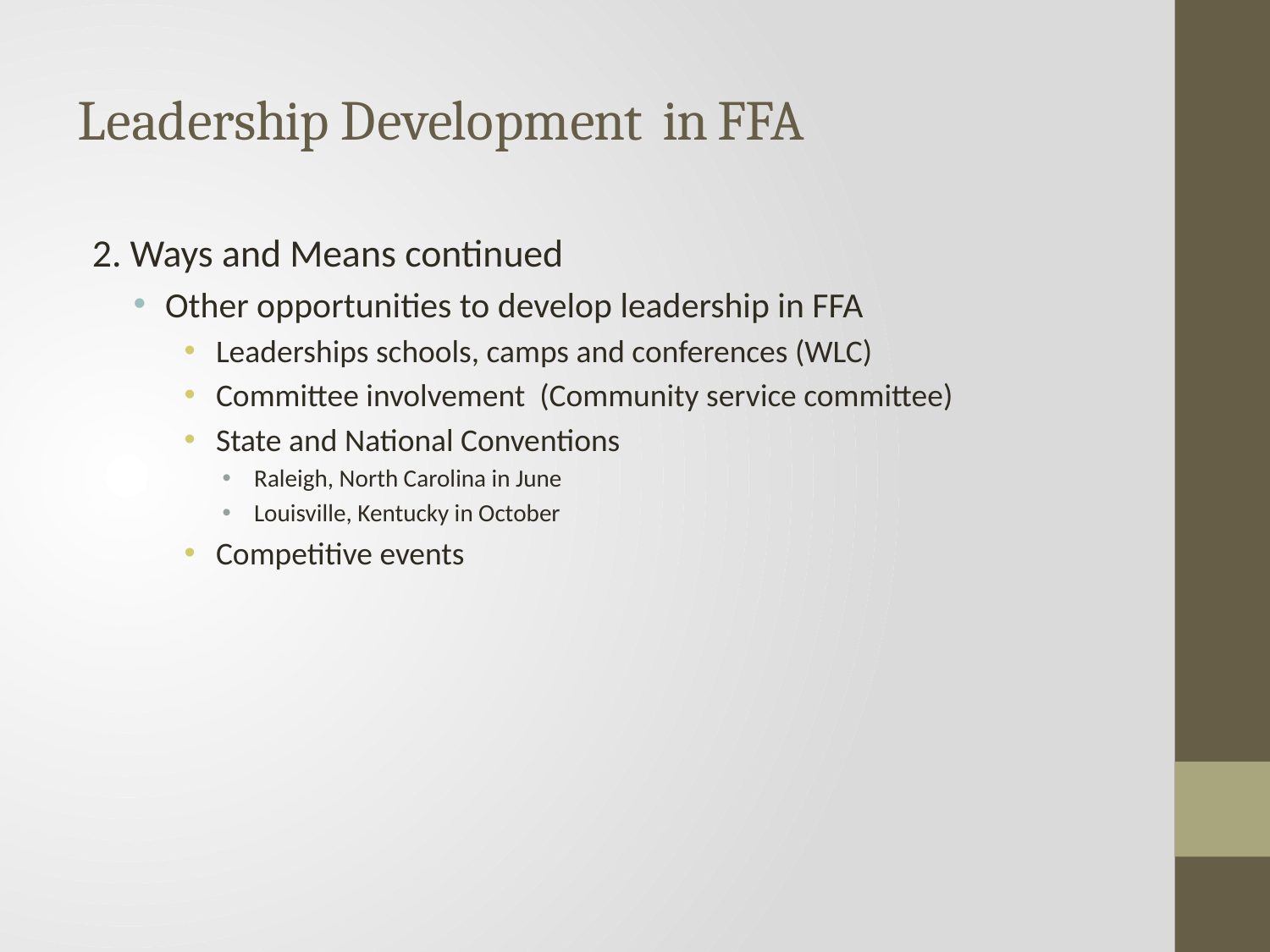

# Leadership Development  in FFA
2. Ways and Means continued
Other opportunities to develop leadership in FFA
Leaderships schools, camps and conferences (WLC)
Committee involvement  (Community service committee)
State and National Conventions
Raleigh, North Carolina in June
Louisville, Kentucky in October
Competitive events